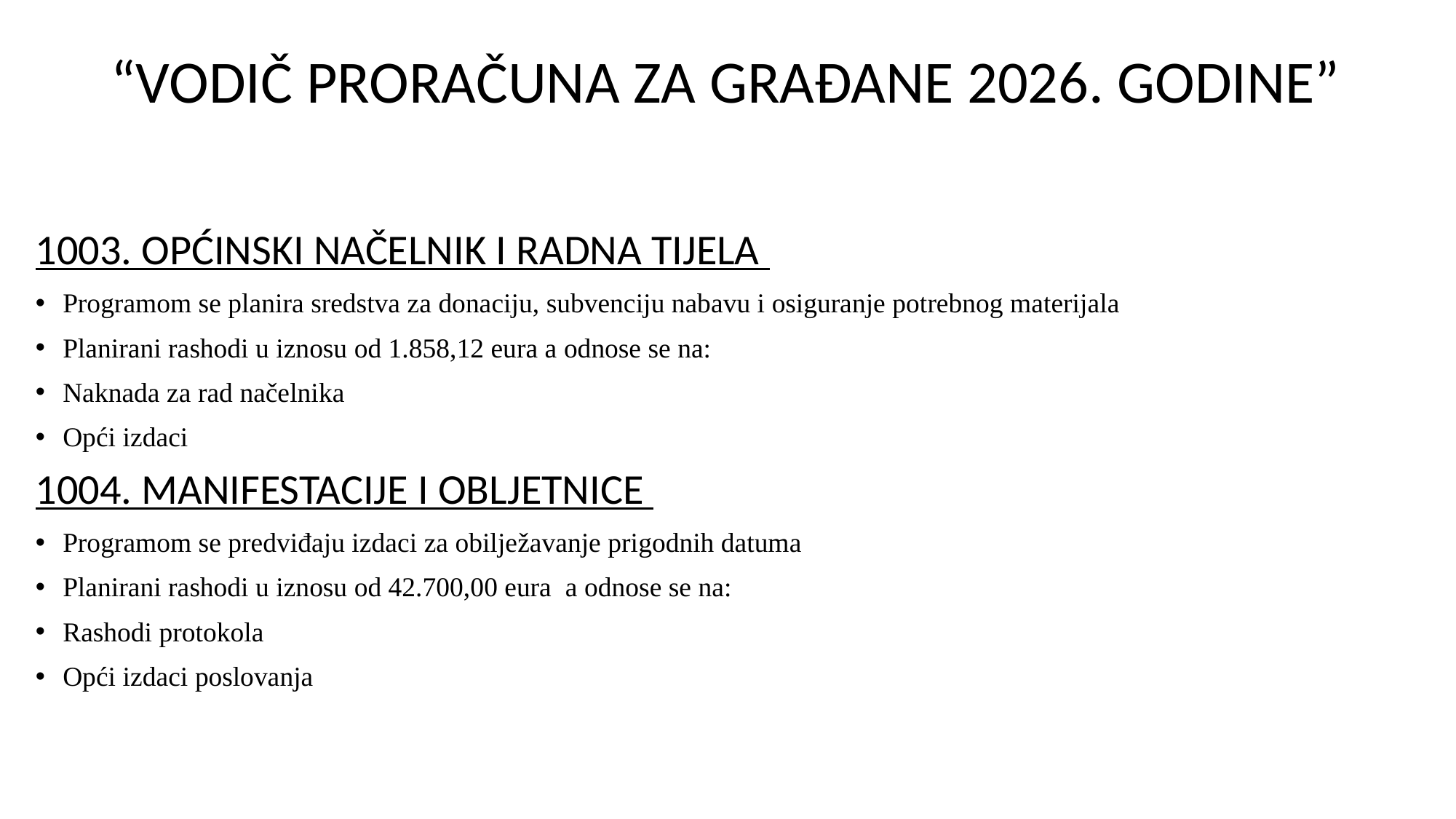

# “VODIČ PRORAČUNA ZA GRAĐANE 2026. GODINE”

1003. OPĆINSKI NAČELNIK I RADNA TIJELA
Programom se planira sredstva za donaciju, subvenciju nabavu i osiguranje potrebnog materijala
Planirani rashodi u iznosu od 1.858,12 eura a odnose se na:
Naknada za rad načelnika
Opći izdaci
1004. MANIFESTACIJE I OBLJETNICE
Programom se predviđaju izdaci za obilježavanje prigodnih datuma
Planirani rashodi u iznosu od 42.700,00 eura  a odnose se na:
Rashodi protokola
Opći izdaci poslovanja